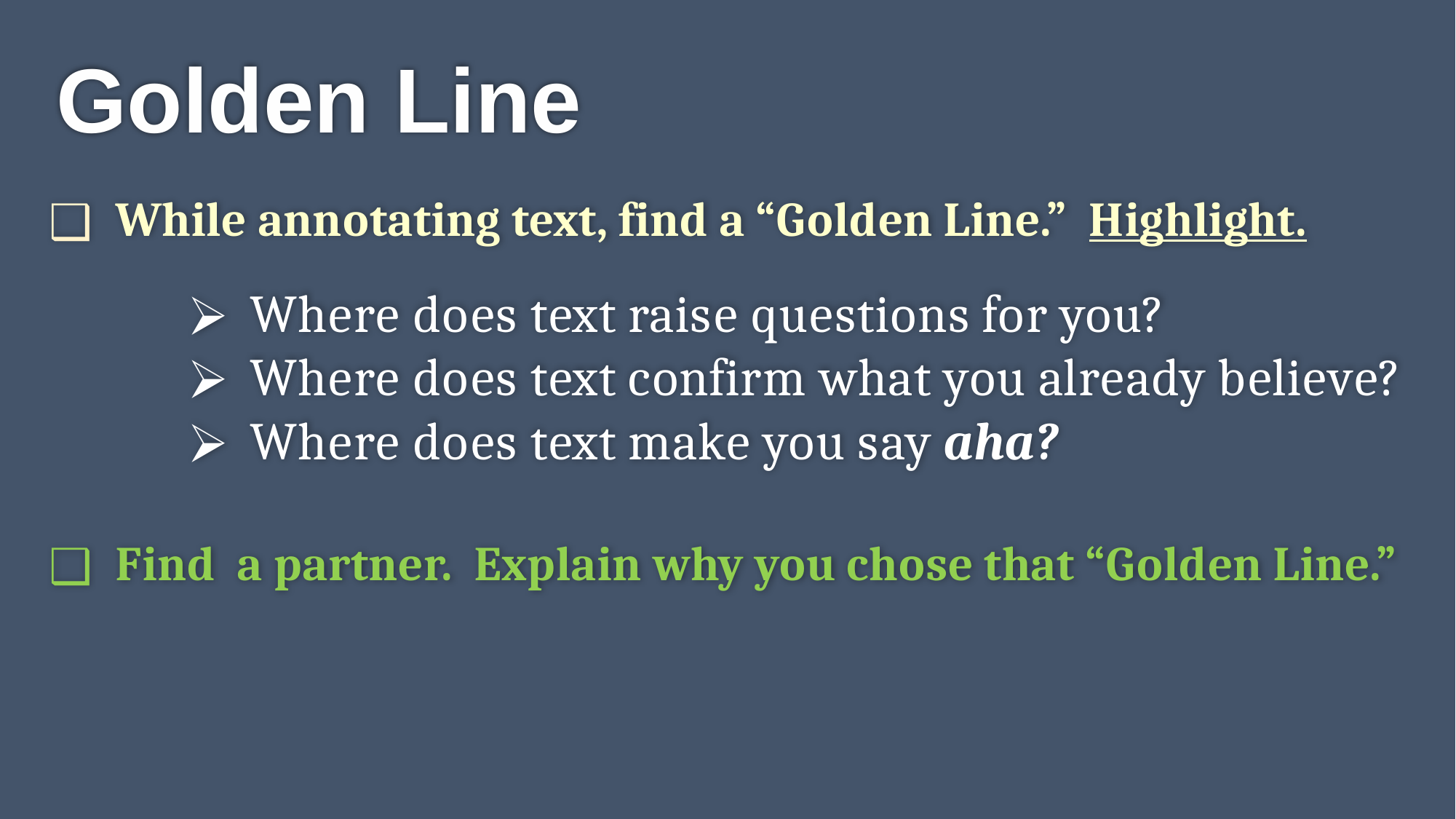

# Golden Line
While annotating text, find a “Golden Line.”  Highlight.

Where does text raise questions for you?
Where does text confirm what you already believe?
Where does text make you say aha?

Find  a partner.  Explain why you chose that “Golden Line.”